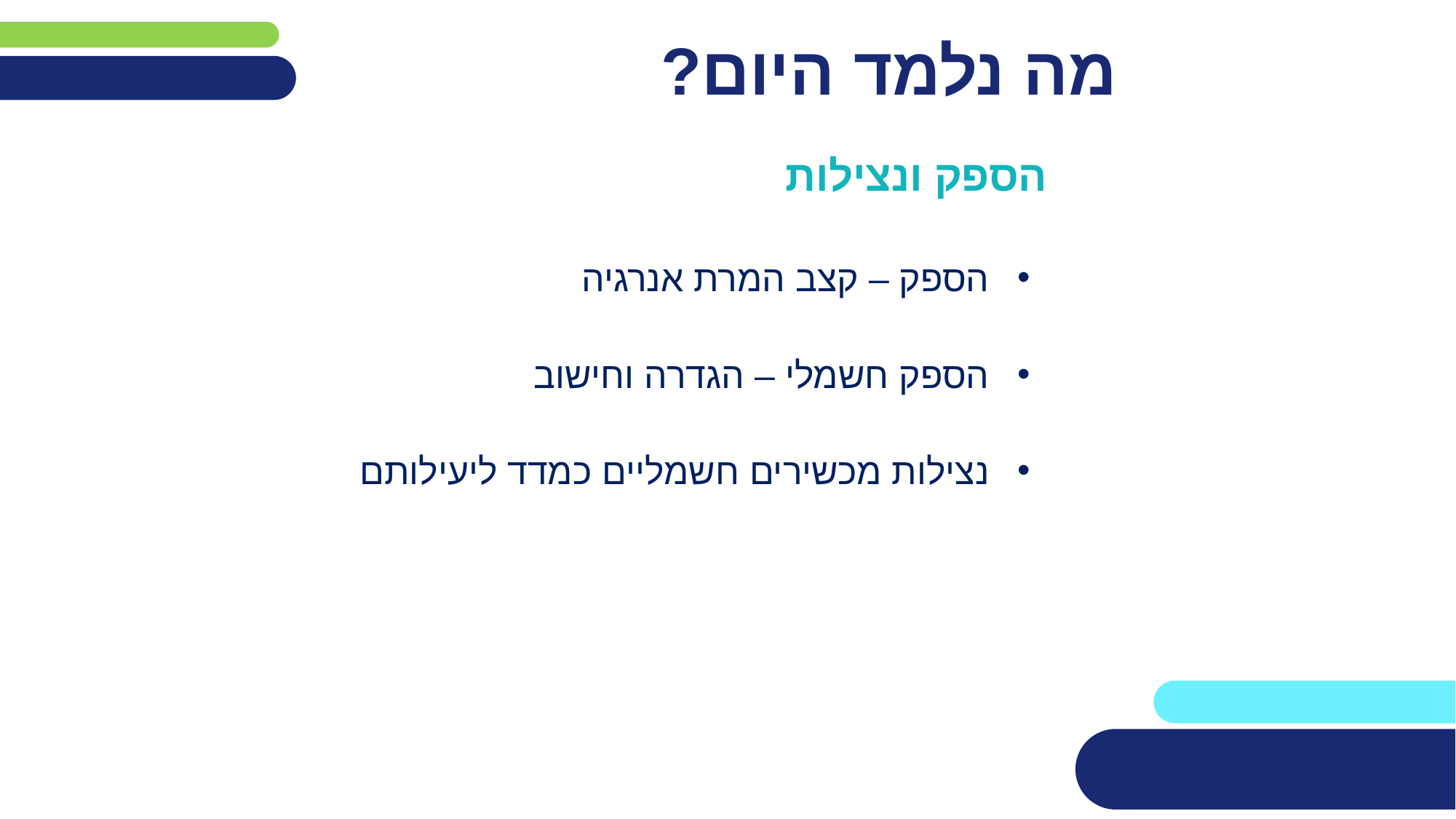

# מה נלמד היום?
הספק ונצילות
הספק – קצב המרת אנרגיה
הספק חשמלי – הגדרה וחישוב
נצילות מכשירים חשמליים כמדד ליעילותם